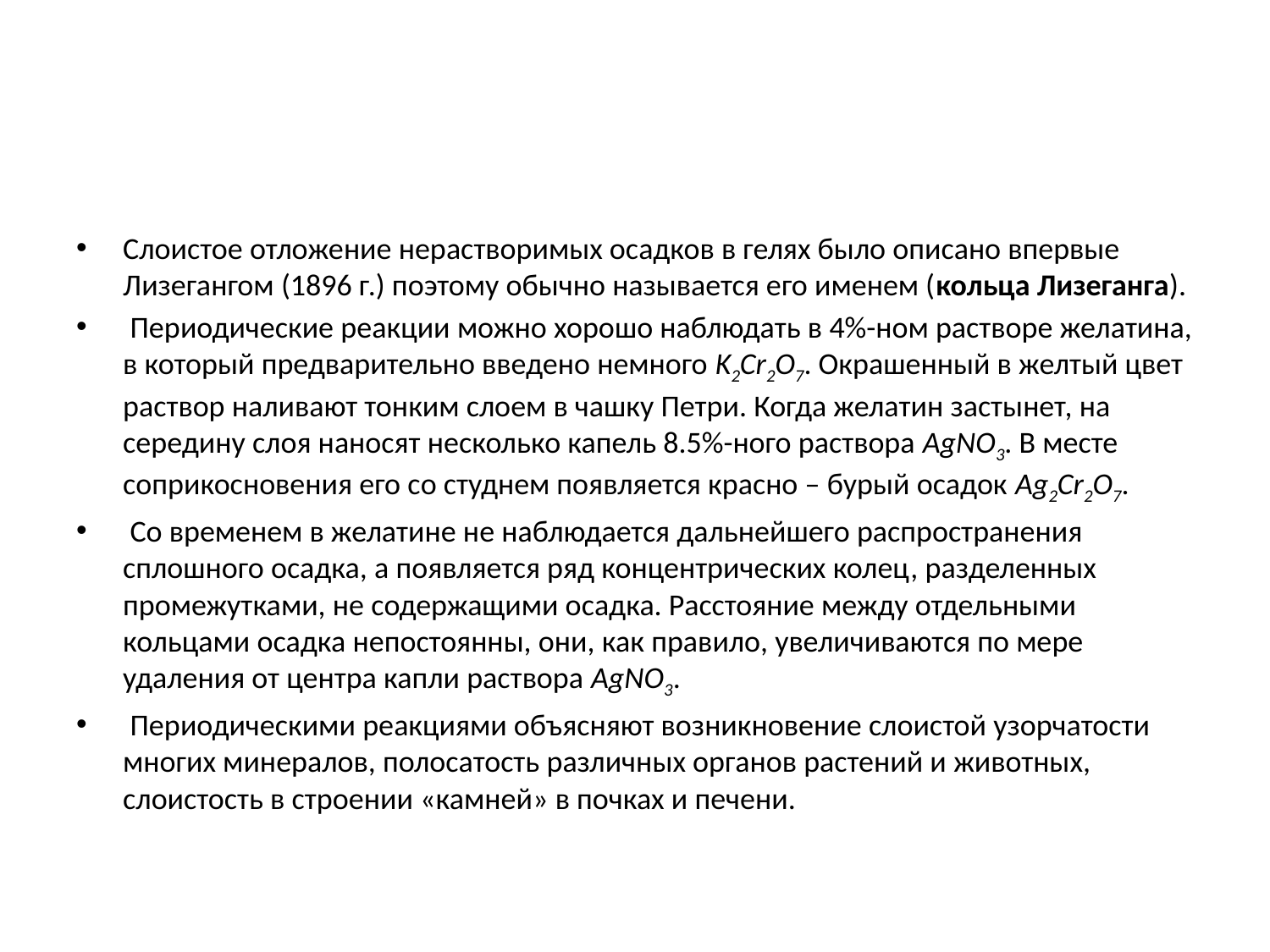

#
Слоистое отложение нерастворимых осадков в гелях было описано впервые Лизегангом (1896 г.) поэтому обычно называется его именем (кольца Лизеганга).
 Периодические реакции можно хорошо наблюдать в 4%-ном растворе желатина, в который предварительно введено немного K2Cr2O7. Окрашенный в желтый цвет раствор наливают тонким слоем в чашку Петри. Когда желатин застынет, на середину слоя наносят несколько капель 8.5%-ного раствора AgNO3. В месте соприкосновения его со студнем появляется красно – бурый осадок Ag2Cr2O7.
 Со временем в желатине не наблюдается дальнейшего распространения сплошного осадка, а появляется ряд концентрических колец, разделенных промежутками, не содержащими осадка. Расстояние между отдельными кольцами осадка непостоянны, они, как правило, увеличиваются по мере удаления от центра капли раствора AgNO3.
 Периодическими реакциями объясняют возникновение слоистой узорчатости многих минералов, полосатость различных органов растений и животных, слоистость в строении «камней» в почках и печени.